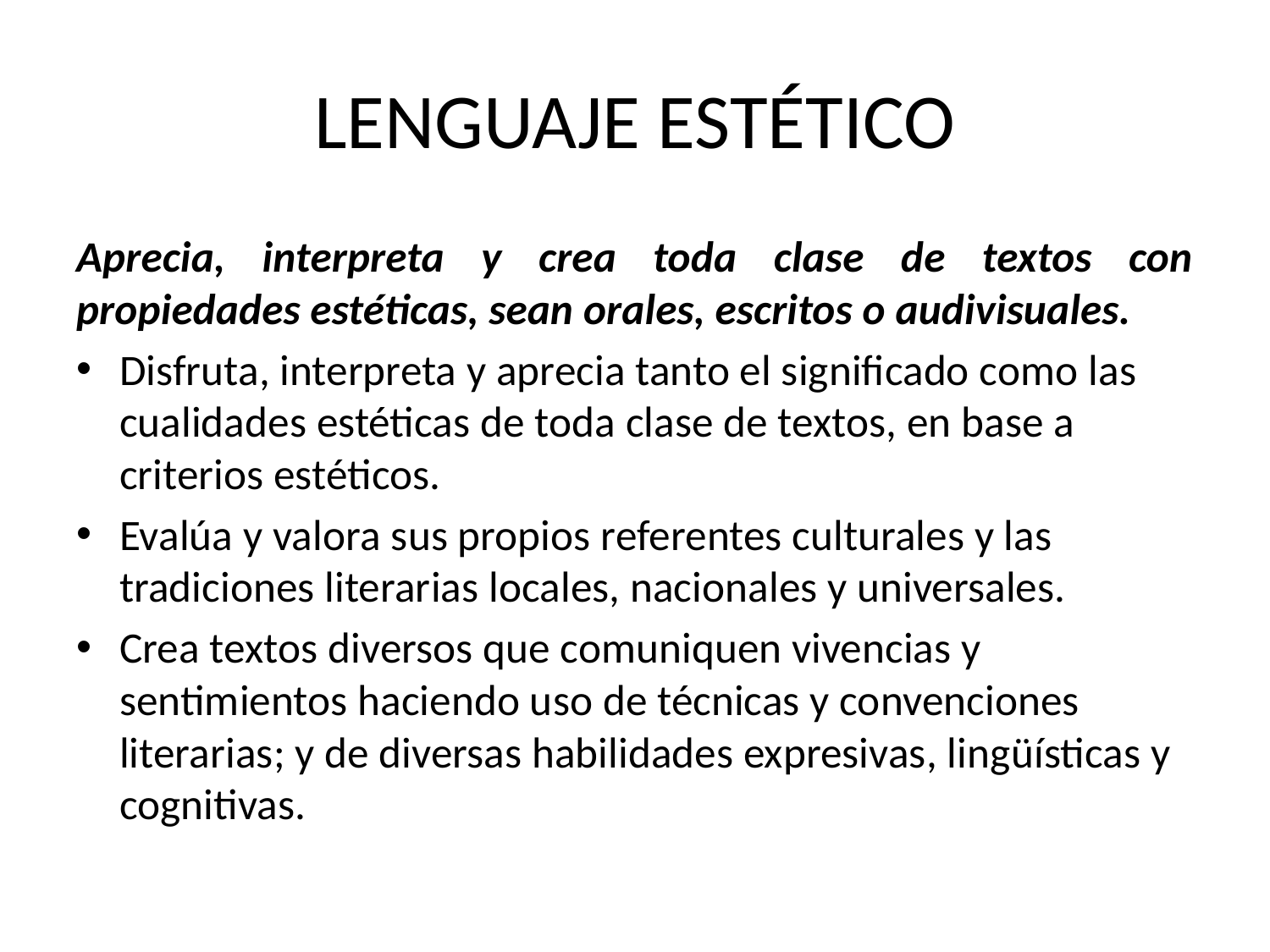

# LENGUAJE ESTÉTICO
Aprecia, interpreta y crea toda clase de textos con propiedades estéticas, sean orales, escritos o audivisuales.
Disfruta, interpreta y aprecia tanto el significado como las cualidades estéticas de toda clase de textos, en base a criterios estéticos.
Evalúa y valora sus propios referentes culturales y las tradiciones literarias locales, nacionales y universales.
Crea textos diversos que comuniquen vivencias y sentimientos haciendo uso de técnicas y convenciones literarias; y de diversas habilidades expresivas, lingüísticas y cognitivas.